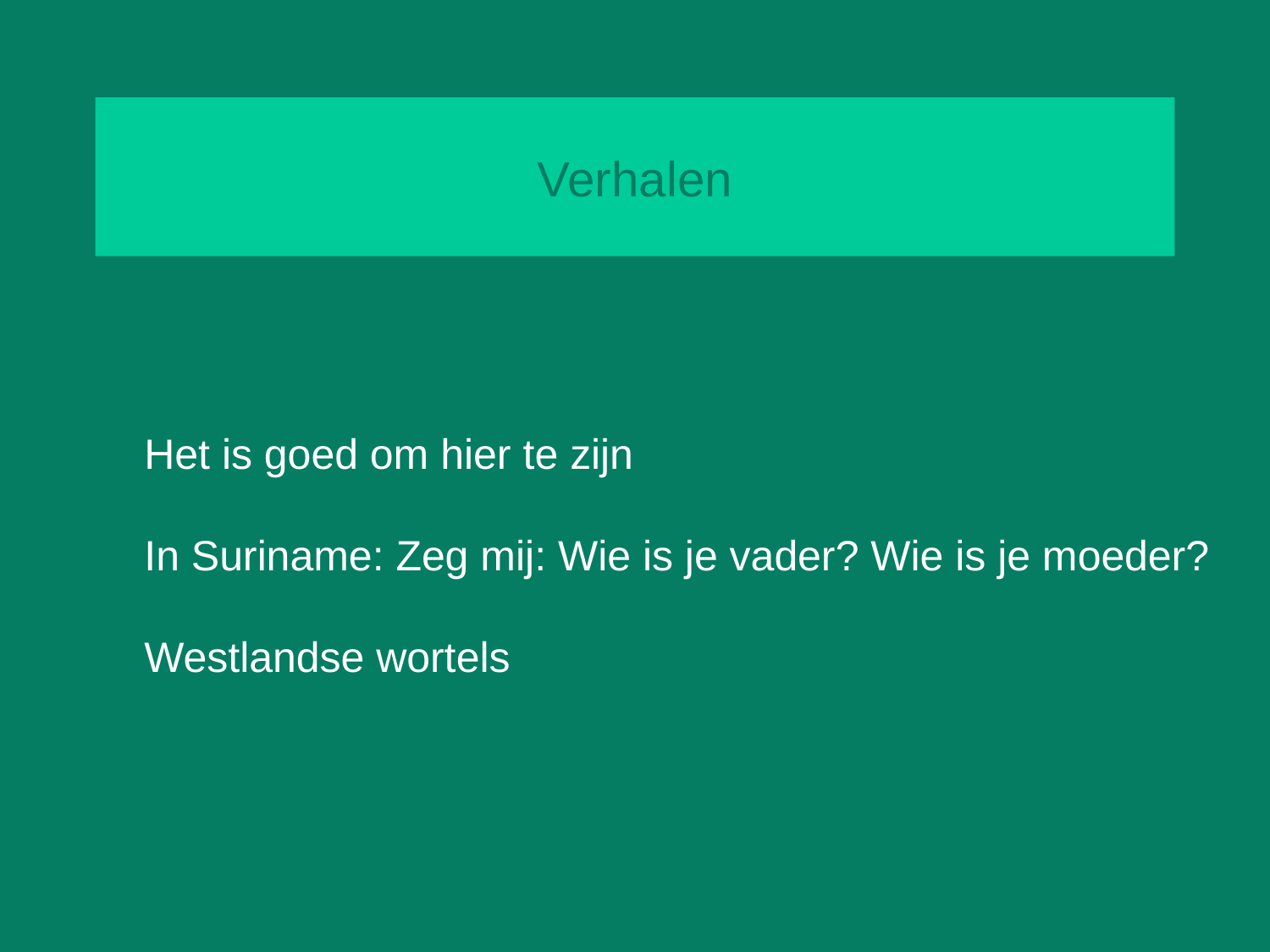

# Verhalen

Het is goed om hier te zijn

In Suriname: Zeg mij: Wie is je vader? Wie is je moeder?

Westlandse wortels